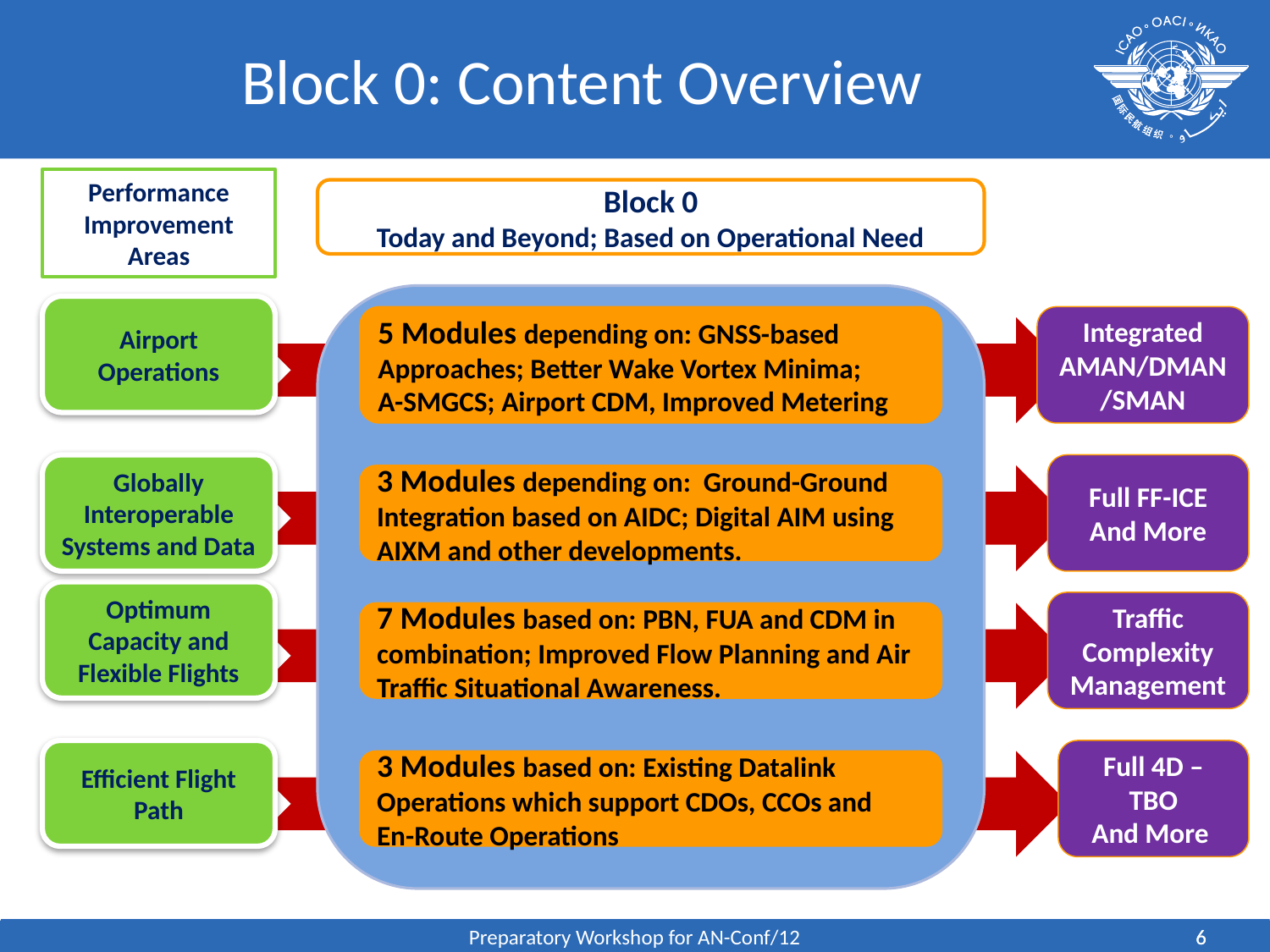

Block 0: Content Overview
Performance Improvement Areas
Block 0
Today and Beyond; Based on Operational Need

Airport Operations
5 Modules depending on: GNSS-based Approaches; Better Wake Vortex Minima;
A-SMGCS; Airport CDM, Improved Metering
Integrated AMAN/DMAN/SMAN

Globally Interoperable Systems and Data
Full FF-ICE
And More

3 Modules depending on:  Ground-Ground Integration based on AIDC; Digital AIM using AIXM and other developments.
Optimum Capacity and Flexible Flights
Traffic Complexity Management

7 Modules based on: PBN, FUA and CDM in combination; Improved Flow Planning and Air Traffic Situational Awareness.
Efficient Flight Path
Full 4D – TBO
And More

3 Modules based on: Existing Datalink Operations which support CDOs, CCOs and
En-Route Operations
Preparatory Workshop for AN-Conf/12
6
6